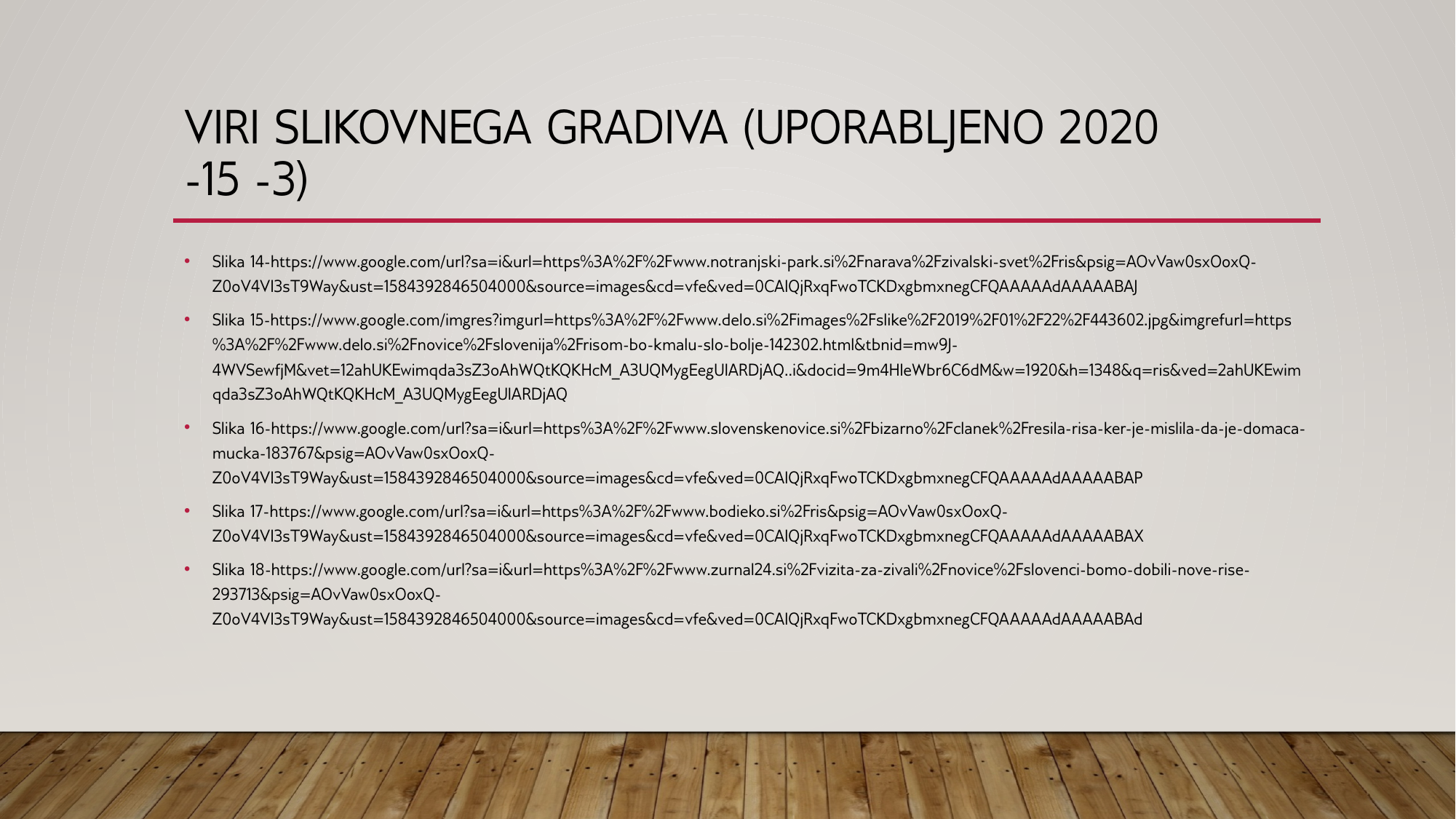

# Viri slikovnega gradiva (uporabljeno 2020 -15 -3)
Slika 14-https://www.google.com/url?sa=i&url=https%3A%2F%2Fwww.notranjski-park.si%2Fnarava%2Fzivalski-svet%2Fris&psig=AOvVaw0sxOoxQ-Z0oV4VI3sT9Way&ust=1584392846504000&source=images&cd=vfe&ved=0CAIQjRxqFwoTCKDxgbmxnegCFQAAAAAdAAAAABAJ
Slika 15-https://www.google.com/imgres?imgurl=https%3A%2F%2Fwww.delo.si%2Fimages%2Fslike%2F2019%2F01%2F22%2F443602.jpg&imgrefurl=https%3A%2F%2Fwww.delo.si%2Fnovice%2Fslovenija%2Frisom-bo-kmalu-slo-bolje-142302.html&tbnid=mw9J-4WVSewfjM&vet=12ahUKEwimqda3sZ3oAhWQtKQKHcM_A3UQMygEegUIARDjAQ..i&docid=9m4HIeWbr6C6dM&w=1920&h=1348&q=ris&ved=2ahUKEwimqda3sZ3oAhWQtKQKHcM_A3UQMygEegUIARDjAQ
Slika 16-https://www.google.com/url?sa=i&url=https%3A%2F%2Fwww.slovenskenovice.si%2Fbizarno%2Fclanek%2Fresila-risa-ker-je-mislila-da-je-domaca-mucka-183767&psig=AOvVaw0sxOoxQ-Z0oV4VI3sT9Way&ust=1584392846504000&source=images&cd=vfe&ved=0CAIQjRxqFwoTCKDxgbmxnegCFQAAAAAdAAAAABAP
Slika 17-https://www.google.com/url?sa=i&url=https%3A%2F%2Fwww.bodieko.si%2Fris&psig=AOvVaw0sxOoxQ-Z0oV4VI3sT9Way&ust=1584392846504000&source=images&cd=vfe&ved=0CAIQjRxqFwoTCKDxgbmxnegCFQAAAAAdAAAAABAX
Slika 18-https://www.google.com/url?sa=i&url=https%3A%2F%2Fwww.zurnal24.si%2Fvizita-za-zivali%2Fnovice%2Fslovenci-bomo-dobili-nove-rise-293713&psig=AOvVaw0sxOoxQ-Z0oV4VI3sT9Way&ust=1584392846504000&source=images&cd=vfe&ved=0CAIQjRxqFwoTCKDxgbmxnegCFQAAAAAdAAAAABAd